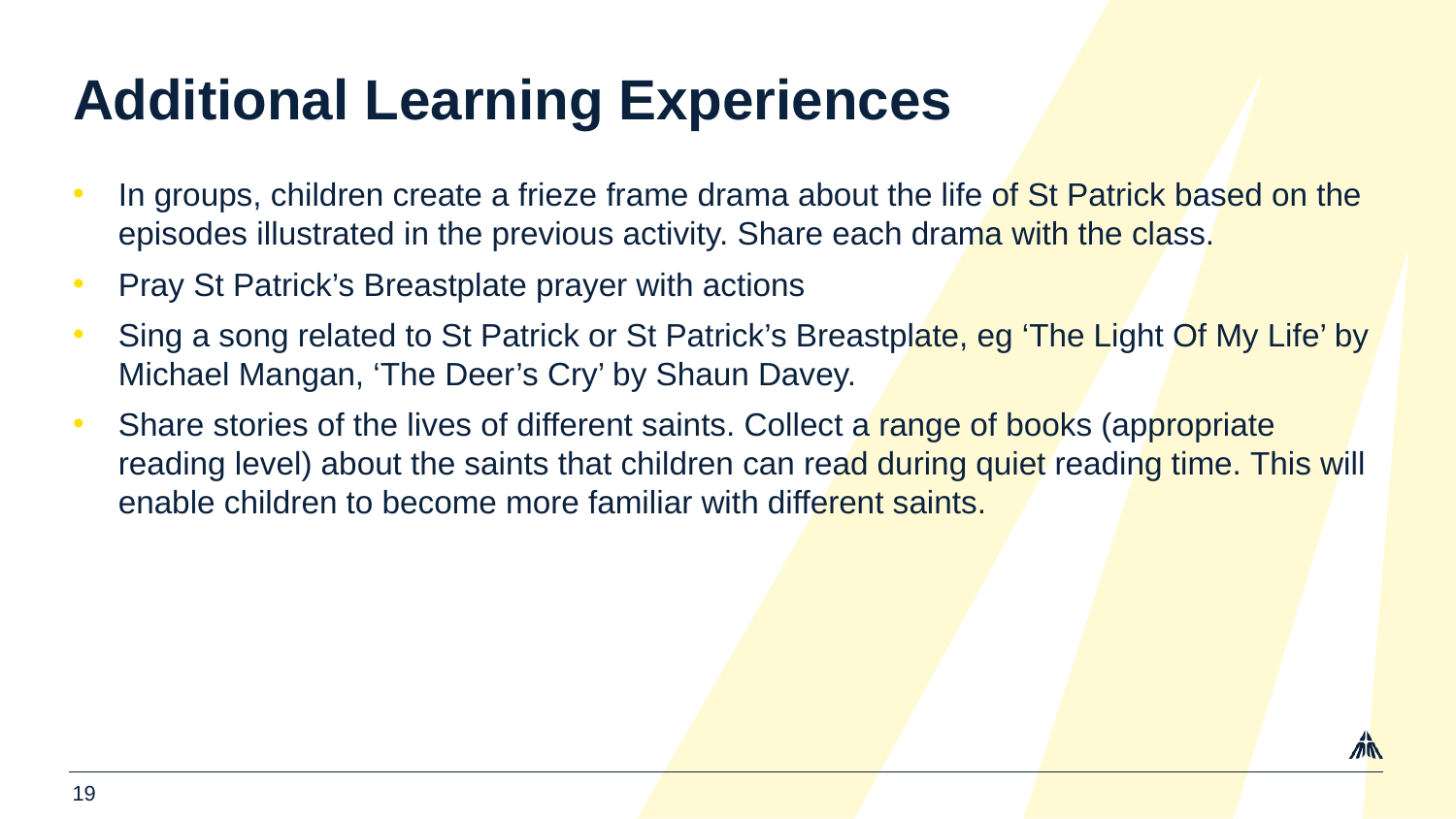

# Additional Learning Experiences

In groups, children create a frieze frame drama about the life of St Patrick based on the episodes illustrated in the previous activity. Share each drama with the class.
Pray St Patrick’s Breastplate prayer with actions
Sing a song related to St Patrick or St Patrick’s Breastplate, eg ‘The Light Of My Life’ by Michael Mangan, ‘The Deer’s Cry’ by Shaun Davey.
Share stories of the lives of different saints. Collect a range of books (appropriate reading level) about the saints that children can read during quiet reading time. This will enable children to become more familiar with different saints.